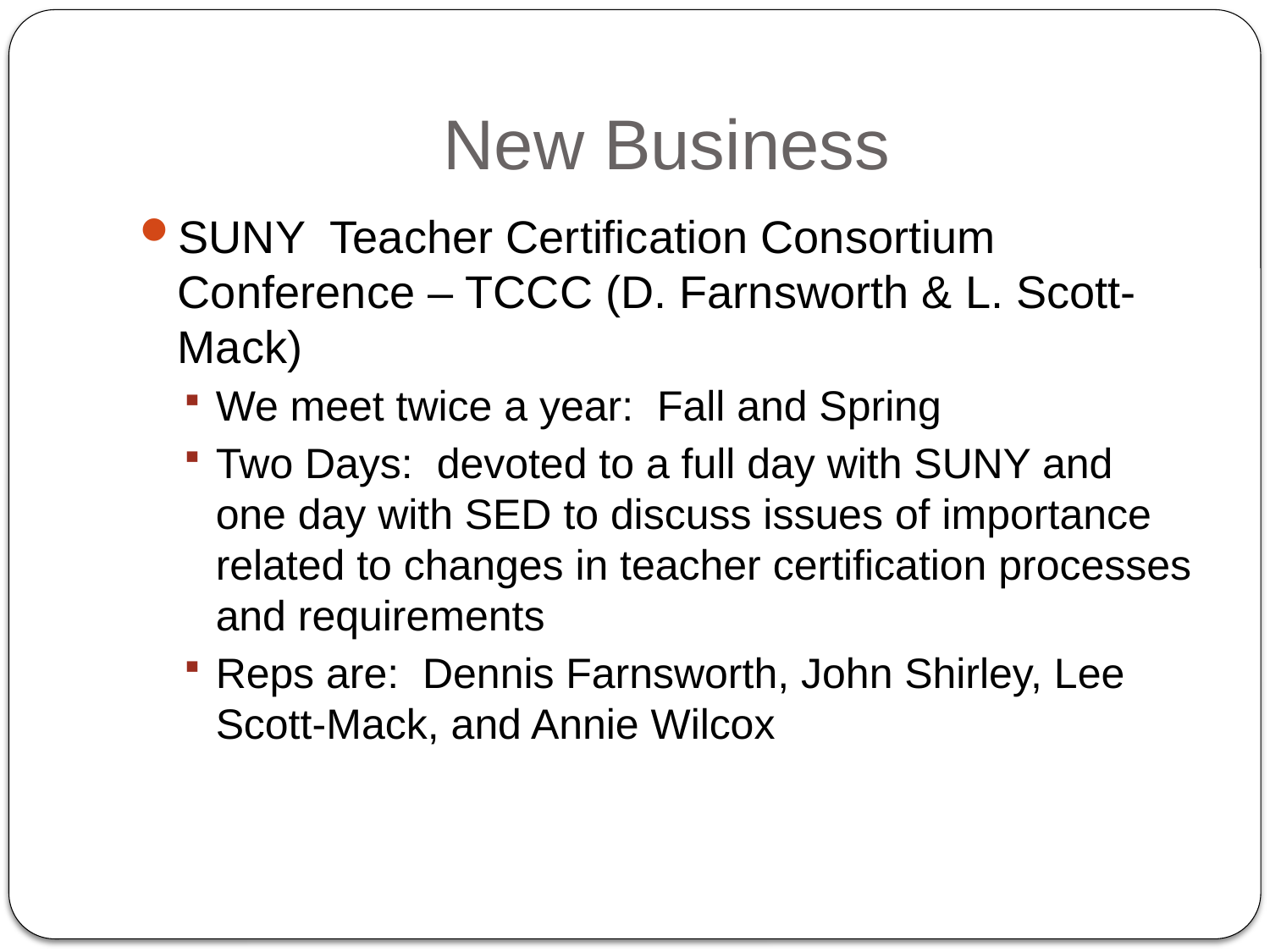

# New Business
SUNY  Teacher Certification Consortium Conference – TCCC (D. Farnsworth & L. Scott-Mack)
We meet twice a year:  Fall and Spring
Two Days:  devoted to a full day with SUNY and one day with SED to discuss issues of importance related to changes in teacher certification processes and requirements
Reps are:  Dennis Farnsworth, John Shirley, Lee Scott-Mack, and Annie Wilcox